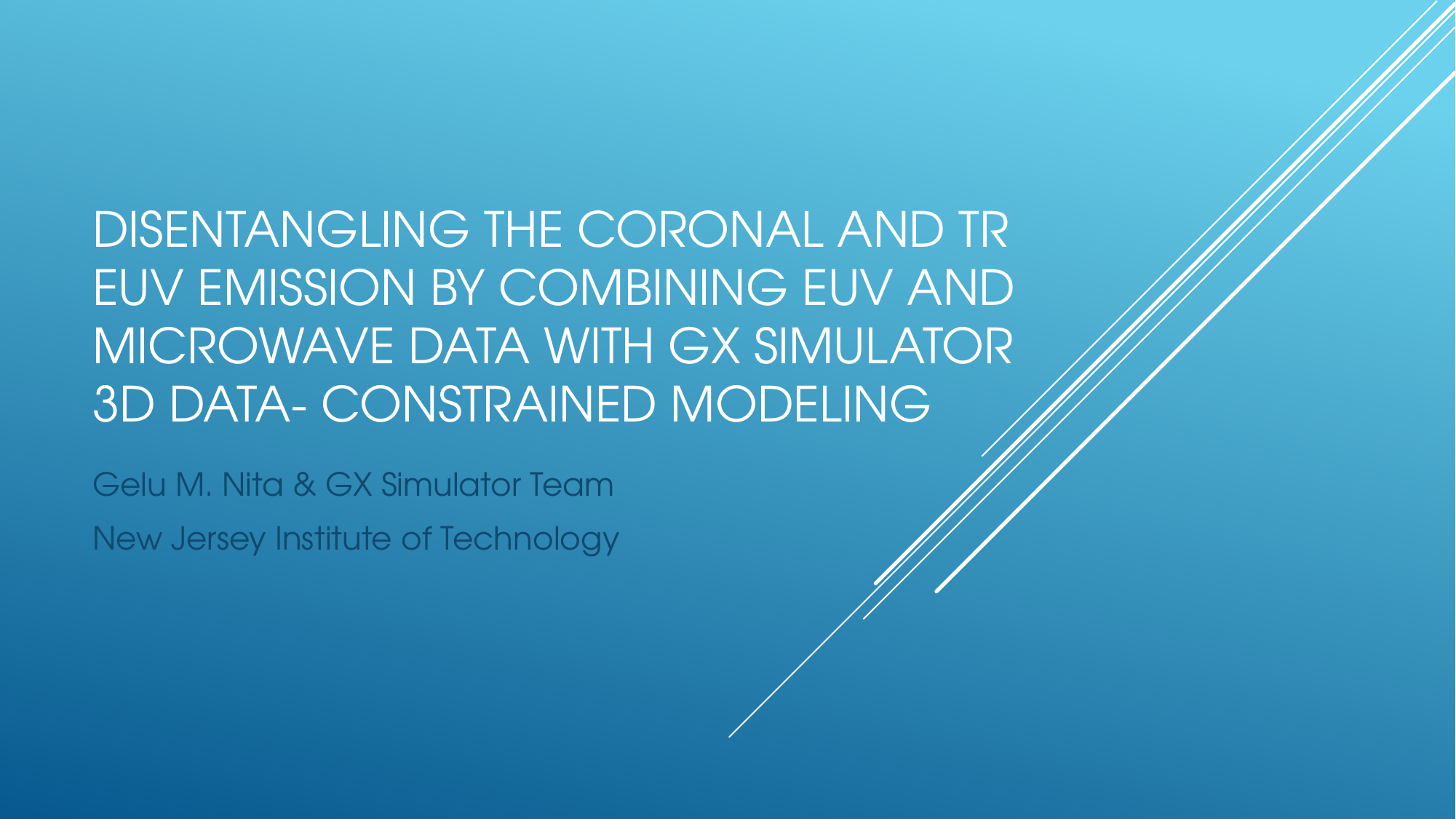

# Disentangling the Coronal and TR EUV emission by combining EUV and MICROWAVE data with GX Simulator 3d data- constrained modeling
Gelu M. Nita & GX Simulator Team
New Jersey Institute of Technology